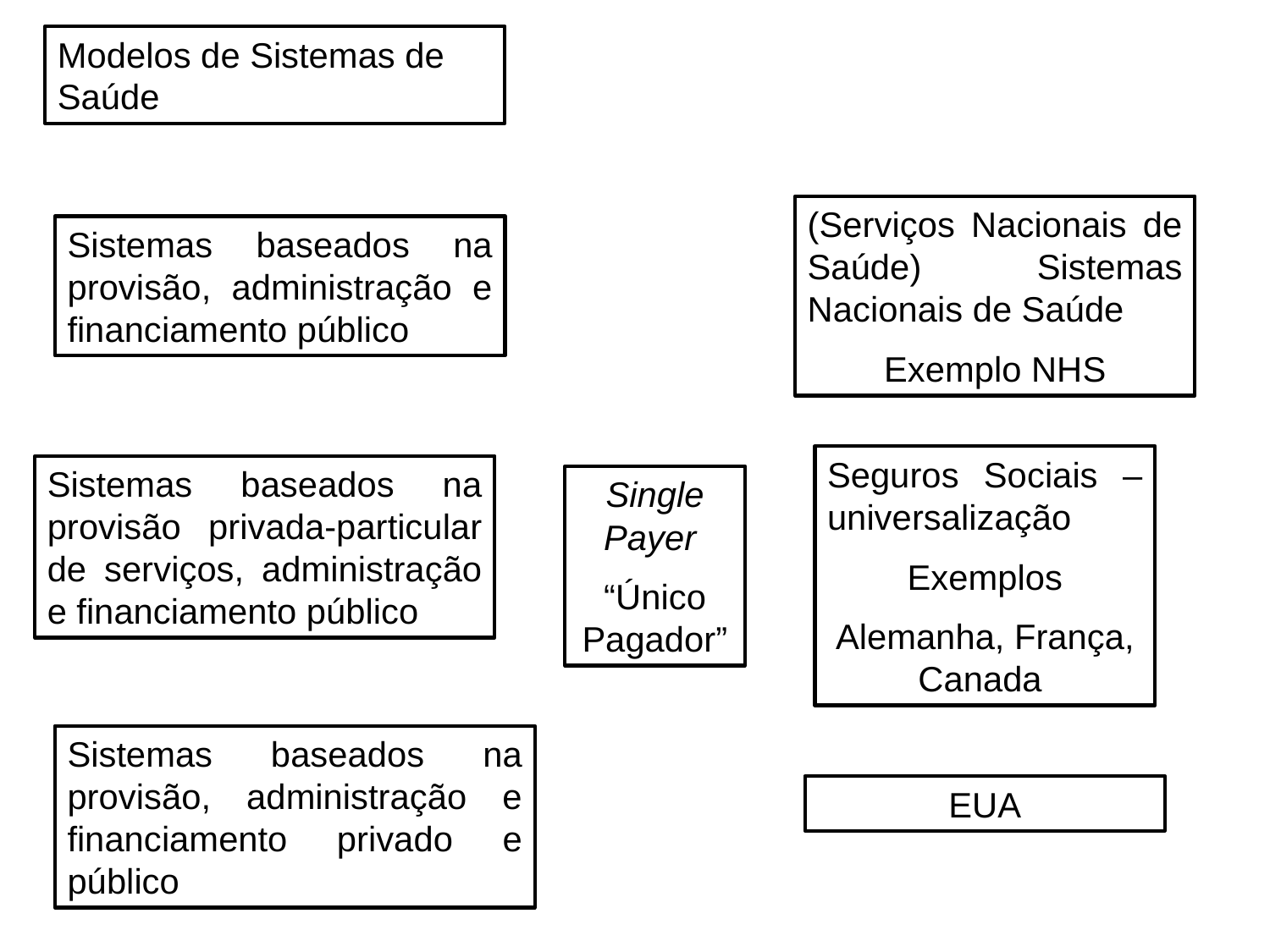

Modelos de Sistemas de Saúde
(Serviços Nacionais de Saúde) Sistemas Nacionais de Saúde
Exemplo NHS
Sistemas baseados na provisão, administração e financiamento público
Seguros Sociais – universalização
Exemplos
Alemanha, França, Canada
Sistemas baseados na provisão privada-particular de serviços, administração e financiamento público
Single Payer
“Único Pagador”
Sistemas baseados na provisão, administração e financiamento privado e público
EUA